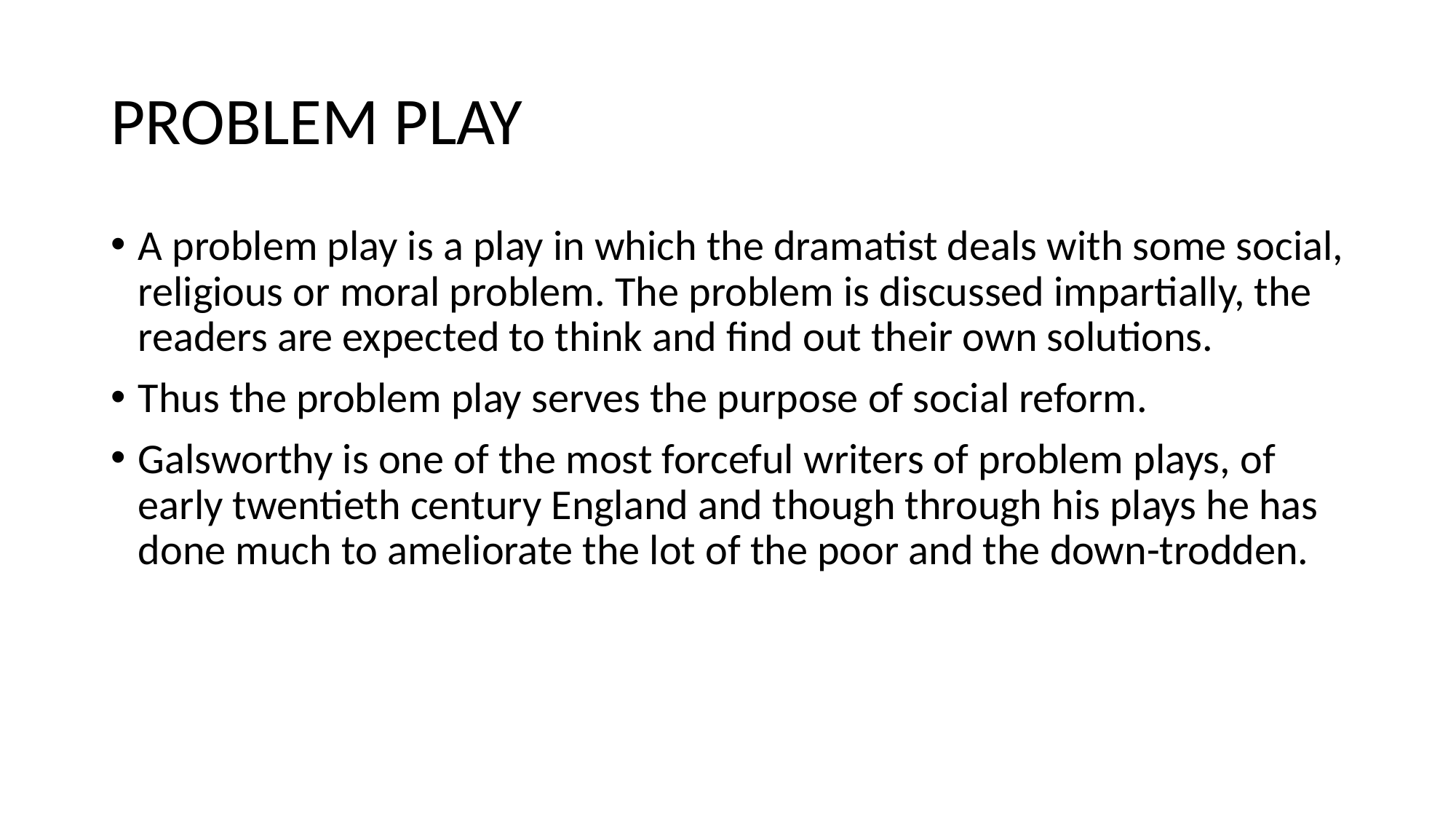

# PROBLEM PLAY
A problem play is a play in which the dramatist deals with some social, religious or moral problem. The problem is discussed impartially, the readers are expected to think and find out their own solutions.
Thus the problem play serves the purpose of social reform.
Galsworthy is one of the most forceful writers of problem plays, of early twentieth century England and though through his plays he has done much to ameliorate the lot of the poor and the down-trodden.